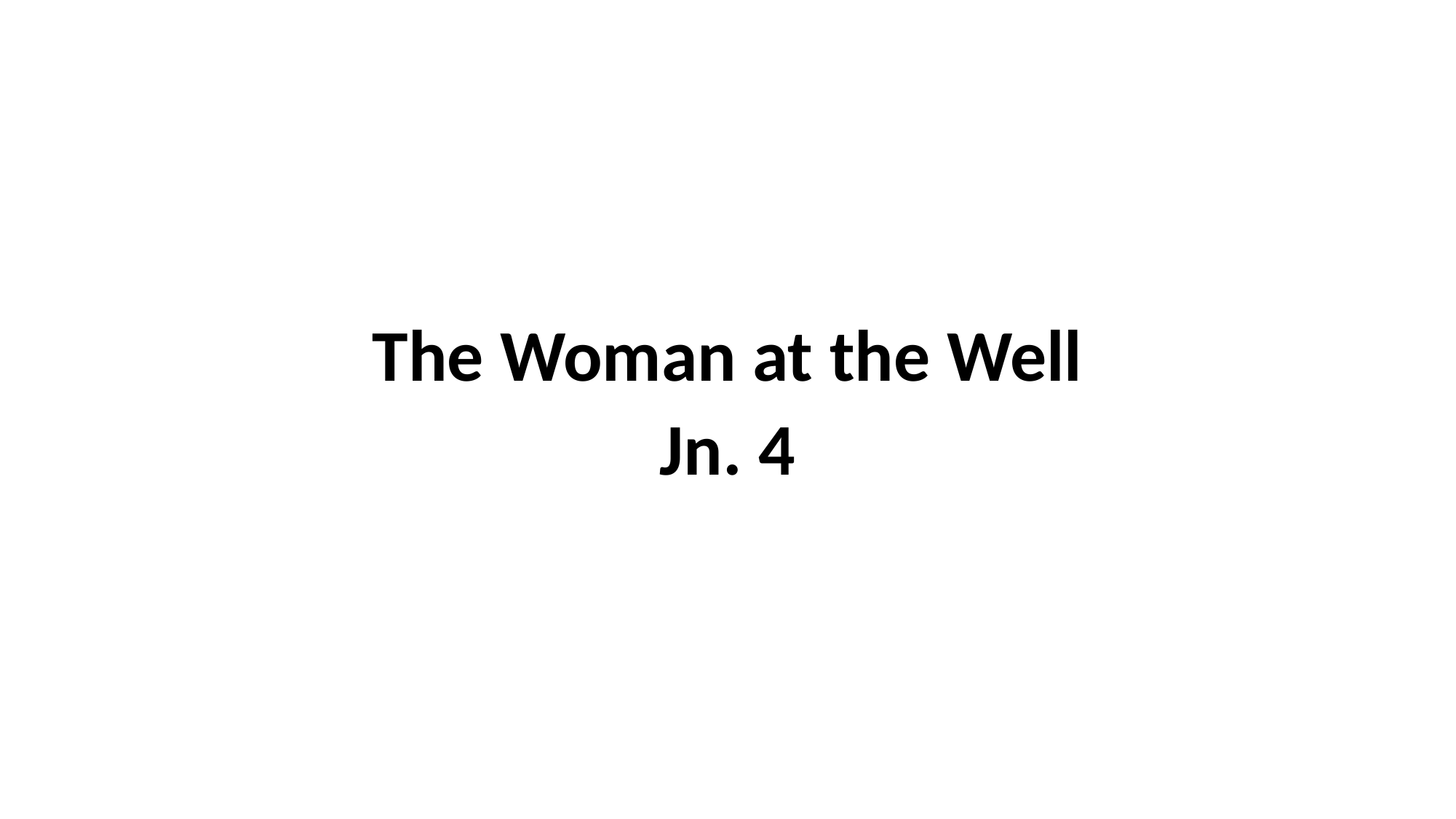

The Woman at the Well
Jn. 4